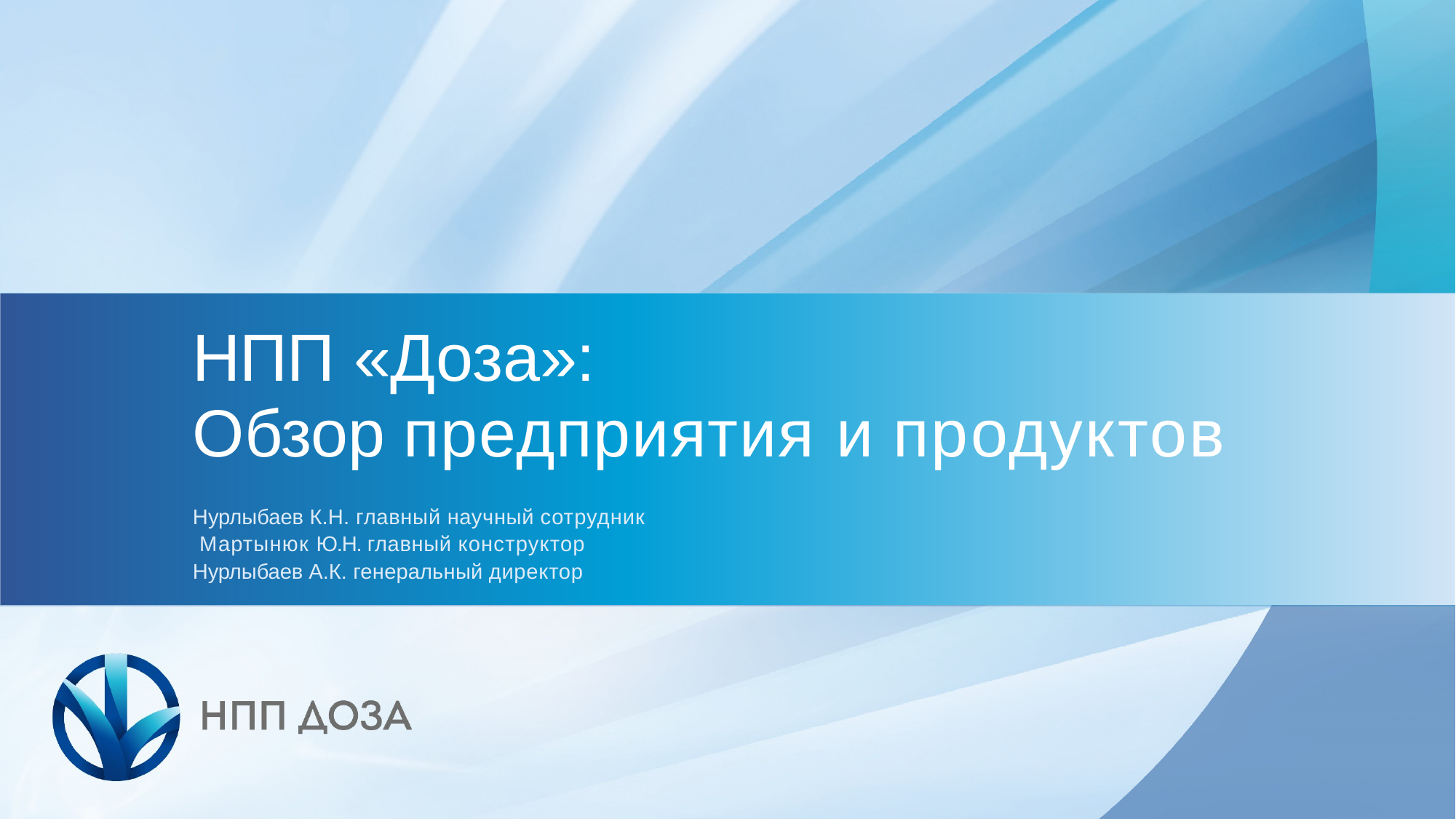

# НПП «Доза»:
Обзор предприятия и продуктов
Нурлыбаев К.Н. главный научный сотрудник  Мартынюк Ю.Н. главный конструктор  Нурлыбаев А.К. генеральный директор